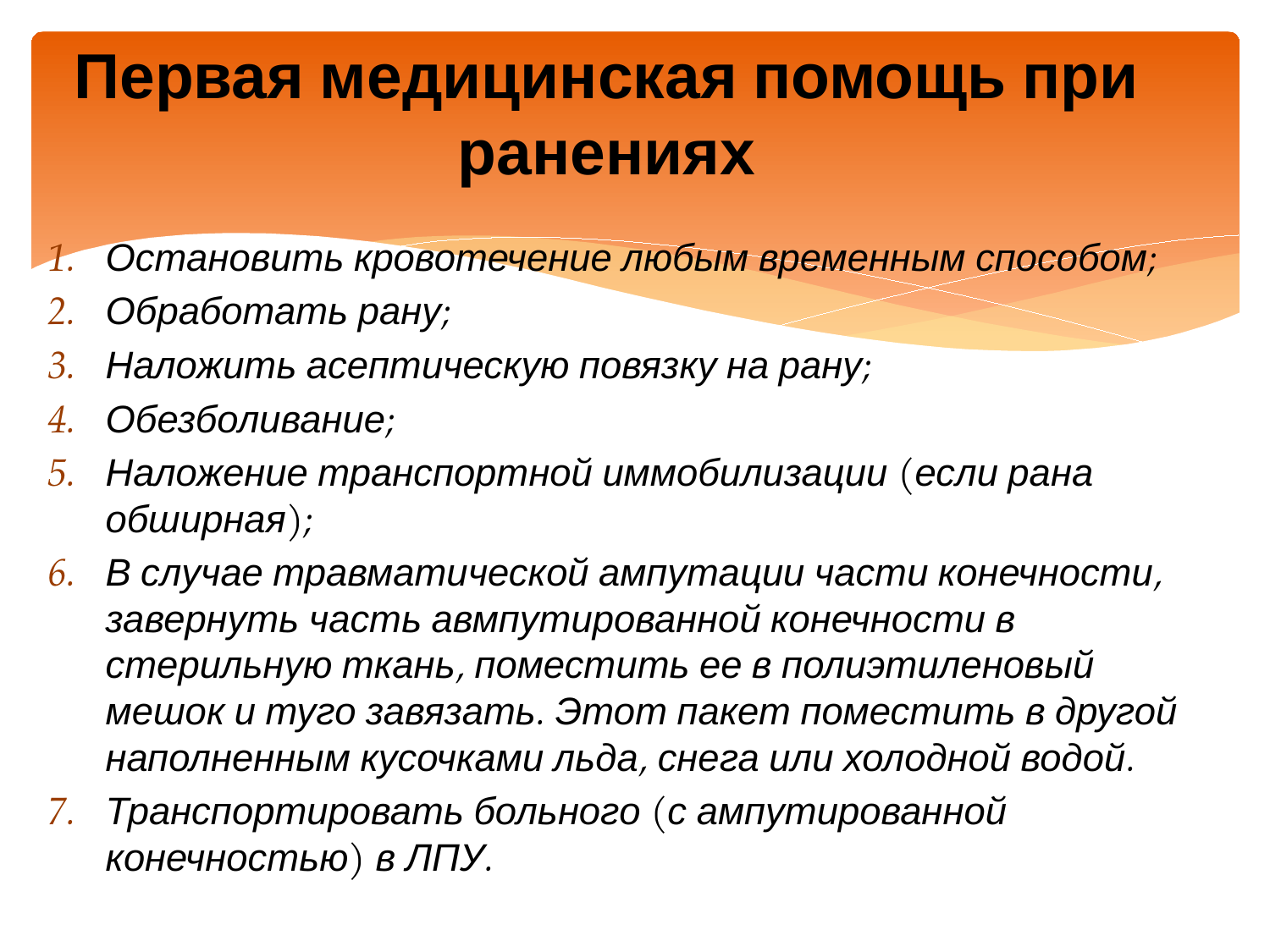

# Первая медицинская помощь при ранениях
Остановить кровотечение любым временным способом;
Обработать рану;
Наложить асептическую повязку на рану;
Обезболивание;
Наложение транспортной иммобилизации (если рана обширная);
В случае травматической ампутации части конечности, завернуть часть авмпутированной конечности в стерильную ткань, поместить ее в полиэтиленовый мешок и туго завязать. Этот пакет поместить в другой наполненным кусочками льда, снега или холодной водой.
Транспортировать больного (с ампутированной конечностью) в ЛПУ.